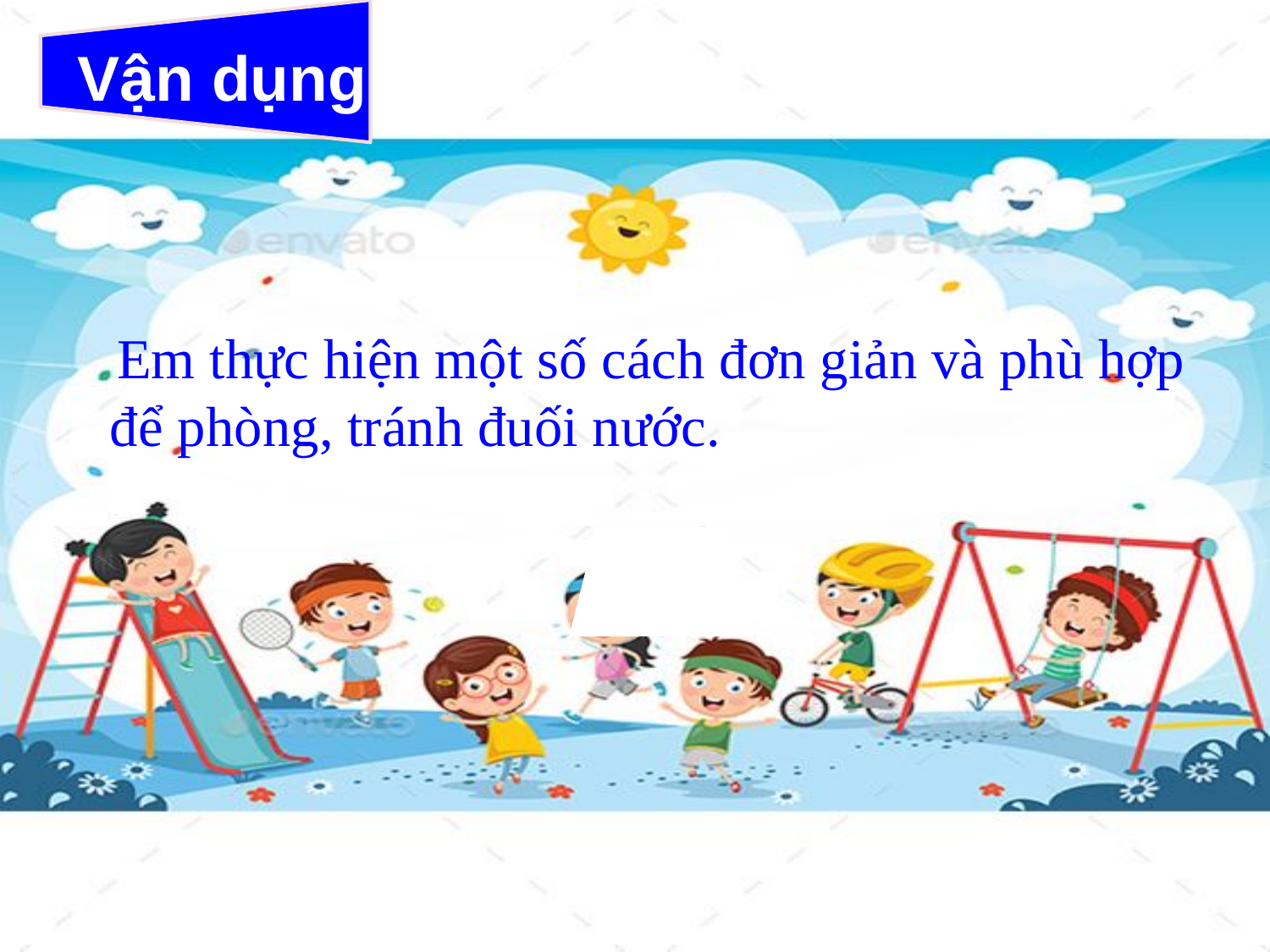

# Vận dụng
 Em thực hiện một số cách đơn giản và phù hợp để phòng, tránh đuối nước.